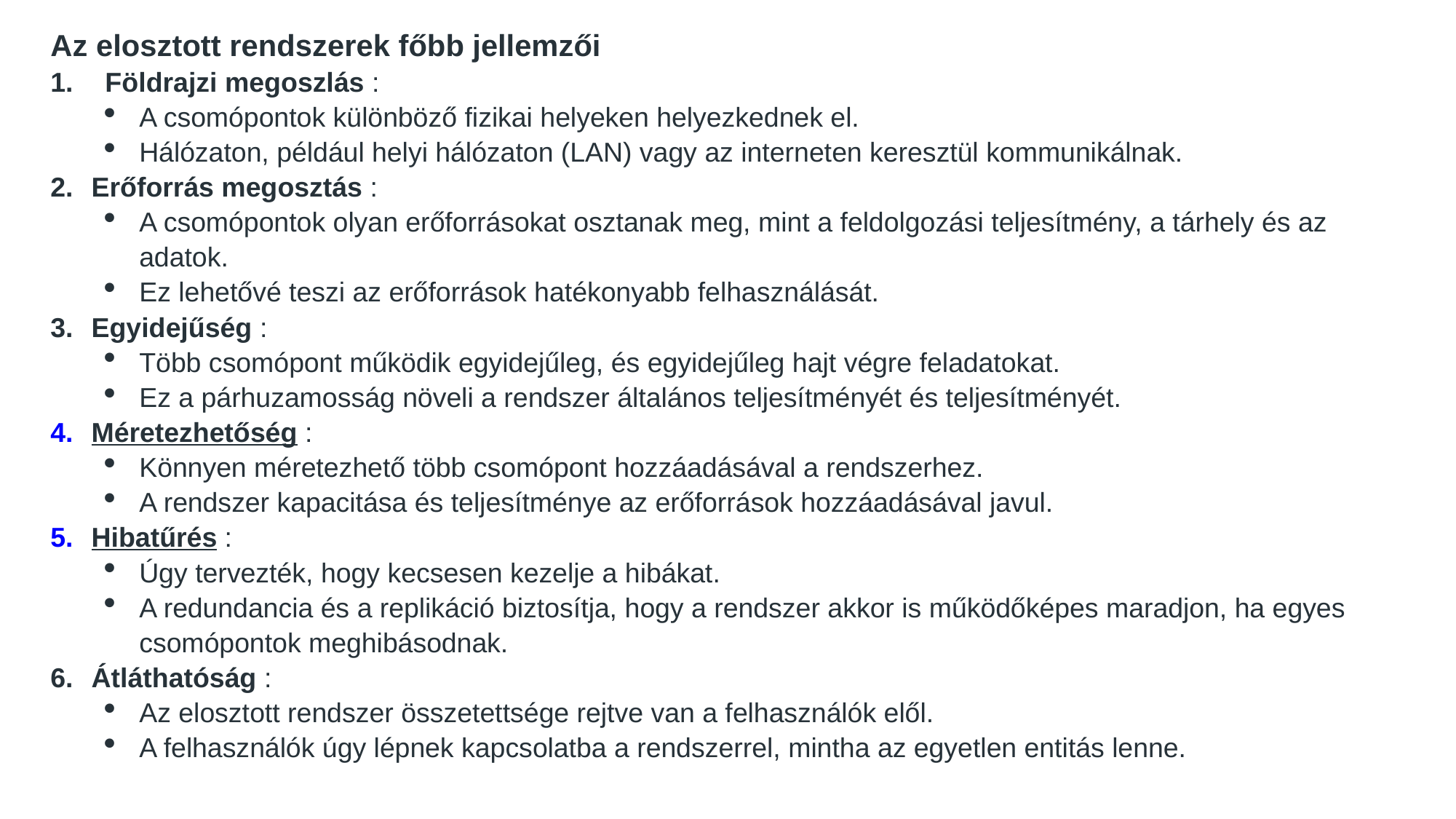

Az elosztott rendszerek főbb jellemzői
1.	Földrajzi megoszlás :
A csomópontok különböző fizikai helyeken helyezkednek el.
Hálózaton, például helyi hálózaton (LAN) vagy az interneten keresztül kommunikálnak.
Erőforrás megosztás :
A csomópontok olyan erőforrásokat osztanak meg, mint a feldolgozási teljesítmény, a tárhely és az adatok.
Ez lehetővé teszi az erőforrások hatékonyabb felhasználását.
Egyidejűség :
Több csomópont működik egyidejűleg, és egyidejűleg hajt végre feladatokat.
Ez a párhuzamosság növeli a rendszer általános teljesítményét és teljesítményét.
Méretezhetőség :
Könnyen méretezhető több csomópont hozzáadásával a rendszerhez.
A rendszer kapacitása és teljesítménye az erőforrások hozzáadásával javul.
Hibatűrés :
Úgy tervezték, hogy kecsesen kezelje a hibákat.
A redundancia és a replikáció biztosítja, hogy a rendszer akkor is működőképes maradjon, ha egyes csomópontok meghibásodnak.
Átláthatóság :
Az elosztott rendszer összetettsége rejtve van a felhasználók elől.
A felhasználók úgy lépnek kapcsolatba a rendszerrel, mintha az egyetlen entitás lenne.